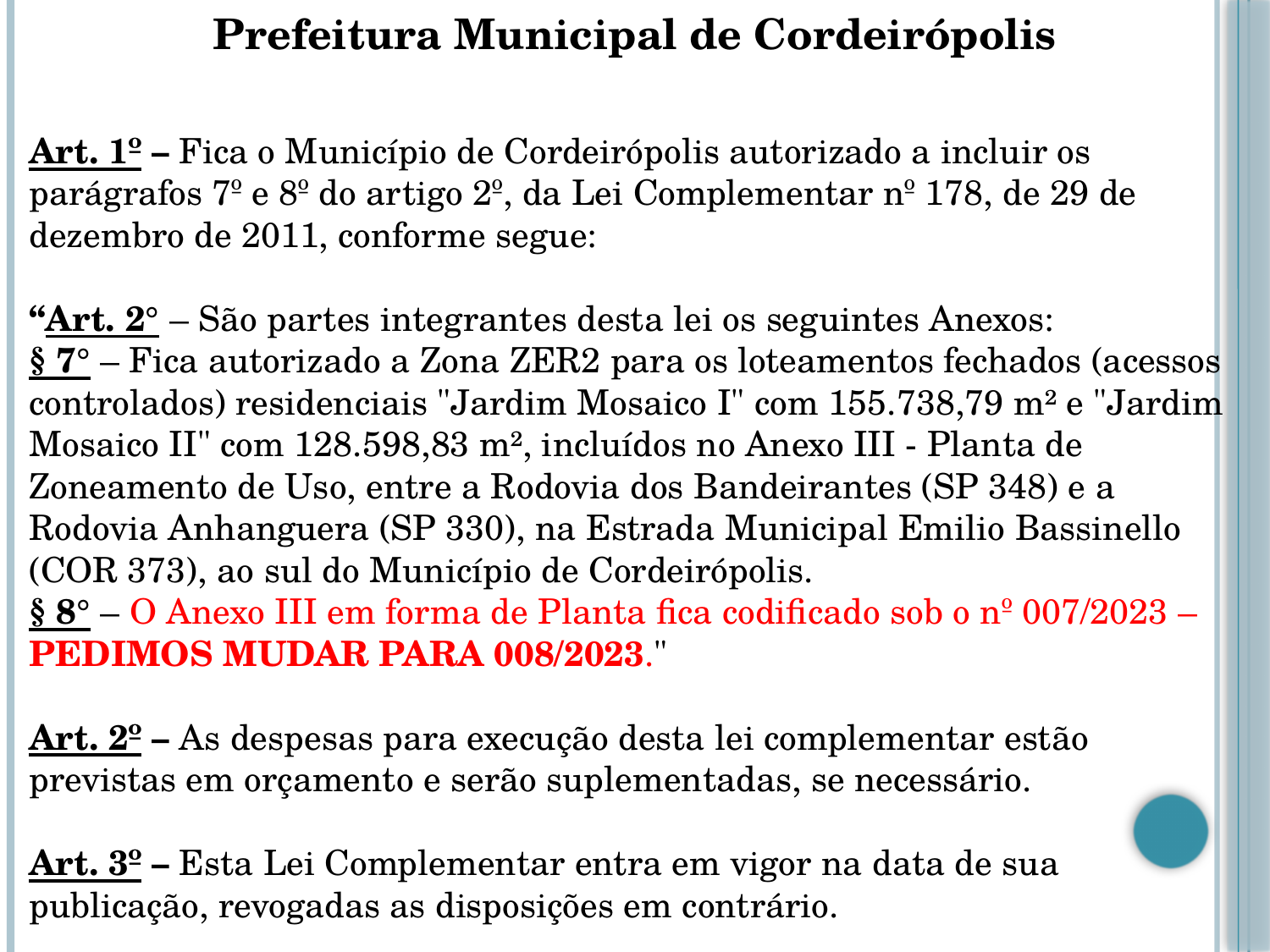

Prefeitura Municipal de Cordeirópolis
Art. 1º – Fica o Município de Cordeirópolis autorizado a incluir os parágrafos 7º e 8º do artigo 2º, da Lei Complementar nº 178, de 29 de dezembro de 2011, conforme segue:

“Art. 2° – São partes integrantes desta lei os seguintes Anexos:
§ 7° – Fica autorizado a Zona ZER2 para os loteamentos fechados (acessos controlados) residenciais "Jardim Mosaico I" com 155.738,79 m² e "Jardim Mosaico II" com 128.598,83 m², incluídos no Anexo III - Planta de Zoneamento de Uso, entre a Rodovia dos Bandeirantes (SP 348) e a Rodovia Anhanguera (SP 330), na Estrada Municipal Emilio Bassinello (COR 373), ao sul do Município de Cordeirópolis.
§ 8° – O Anexo III em forma de Planta fica codificado sob o nº 007/2023 – PEDIMOS MUDAR PARA 008/2023."

Art. 2º – As despesas para execução desta lei complementar estão previstas em orçamento e serão suplementadas, se necessário.

Art. 3º – Esta Lei Complementar entra em vigor na data de sua publicação, revogadas as disposições em contrário.